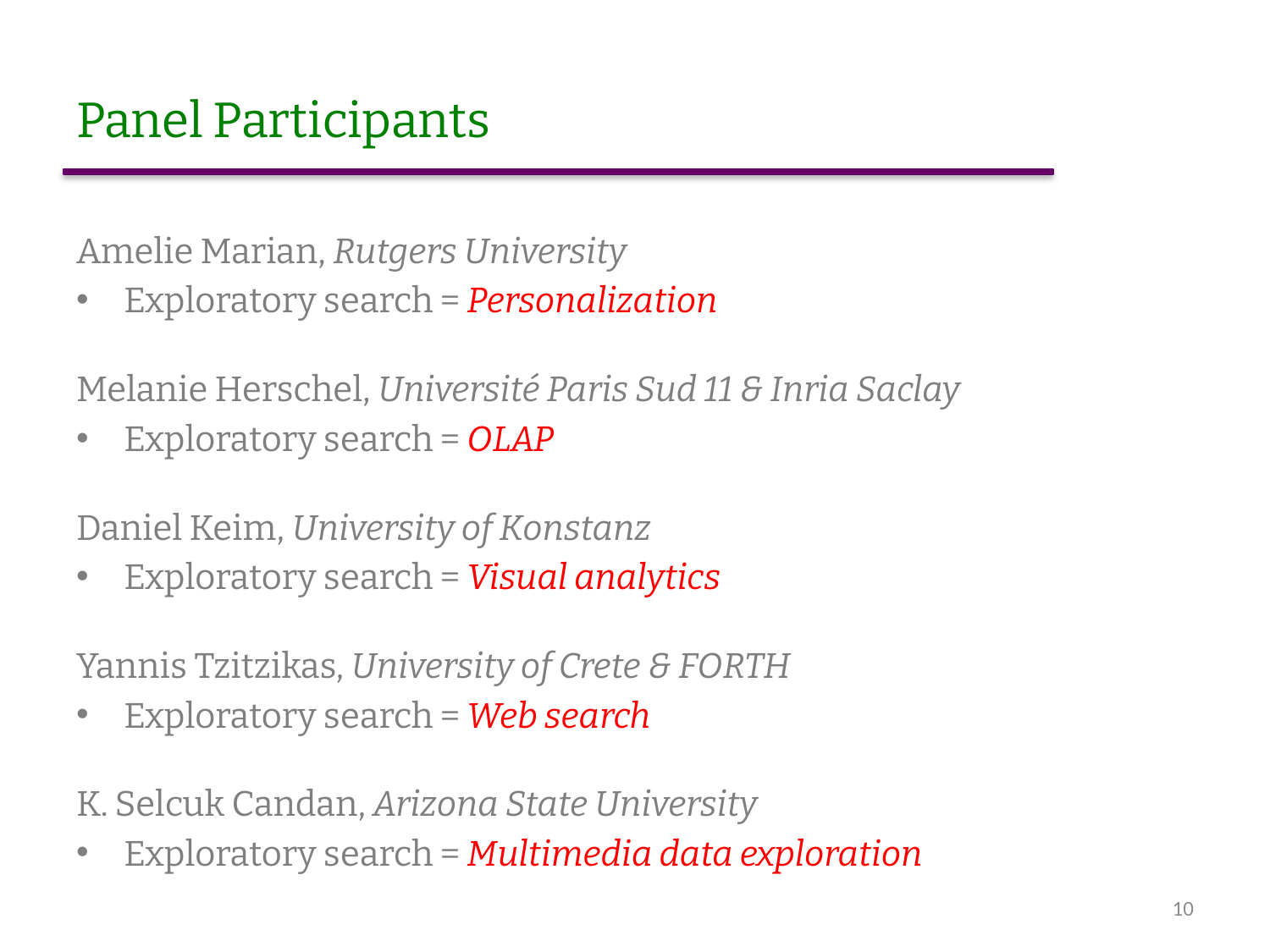

# Panel Participants
Amelie Marian, Rutgers University
Exploratory search = Personalization

Melanie Herschel, Université Paris Sud 11 & Inria Saclay
Exploratory search = OLAP

Daniel Keim, University of Konstanz
Exploratory search = Visual analytics

Yannis Tzitzikas, University of Crete & FORTH
Exploratory search = Web search

K. Selcuk Candan, Arizona State University
Exploratory search = Multimedia data exploration
10